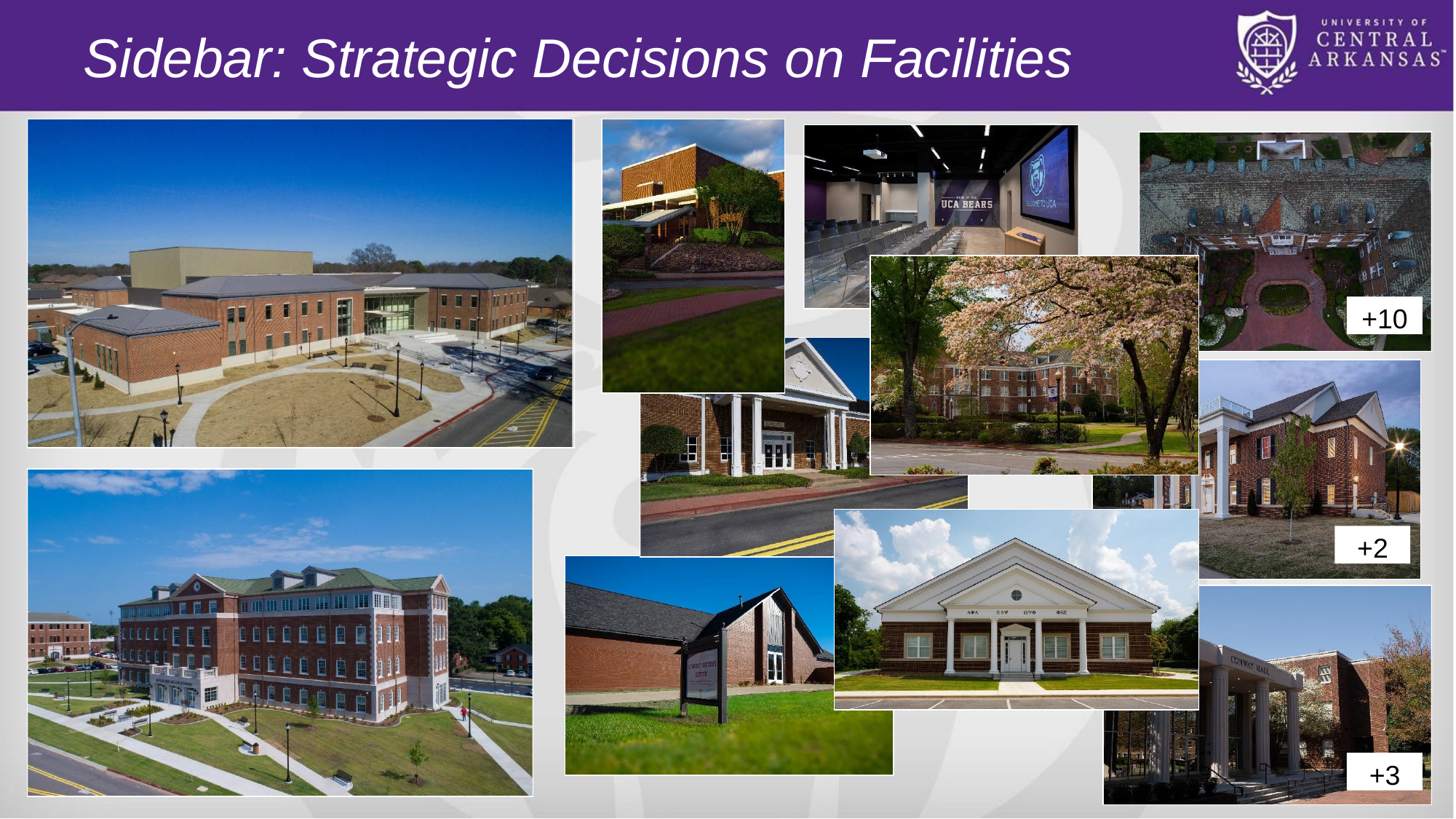

# Sidebar: Strategic Decisions on Facilities

+10

+2

+3